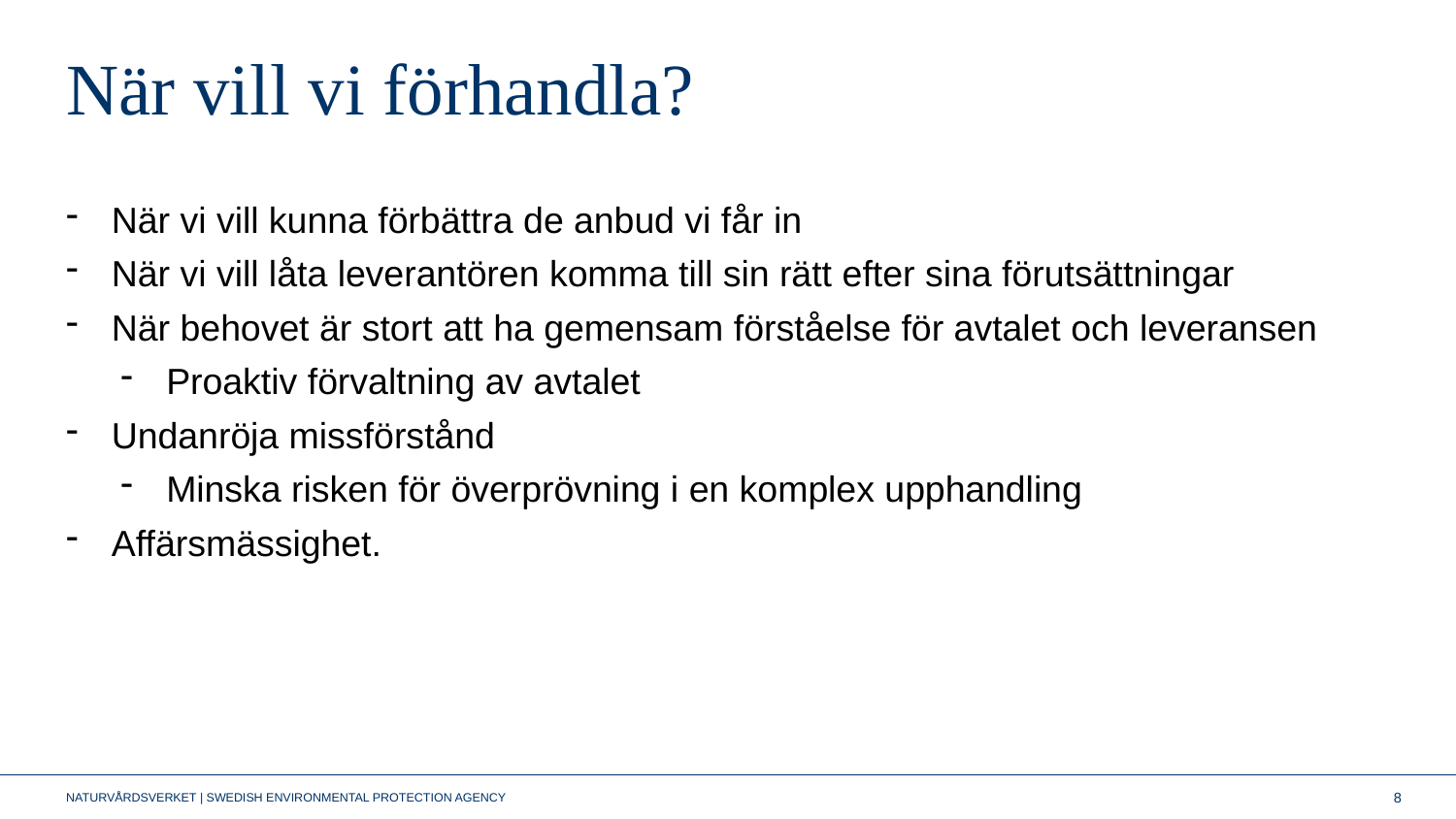

# När vill vi förhandla?
När vi vill kunna förbättra de anbud vi får in
När vi vill låta leverantören komma till sin rätt efter sina förutsättningar
När behovet är stort att ha gemensam förståelse för avtalet och leveransen
Proaktiv förvaltning av avtalet
Undanröja missförstånd
Minska risken för överprövning i en komplex upphandling
Affärsmässighet.

8
NATURVÅRDSVERKET | SWEDISH ENVIRONMENTAL PROTECTION AGENCY